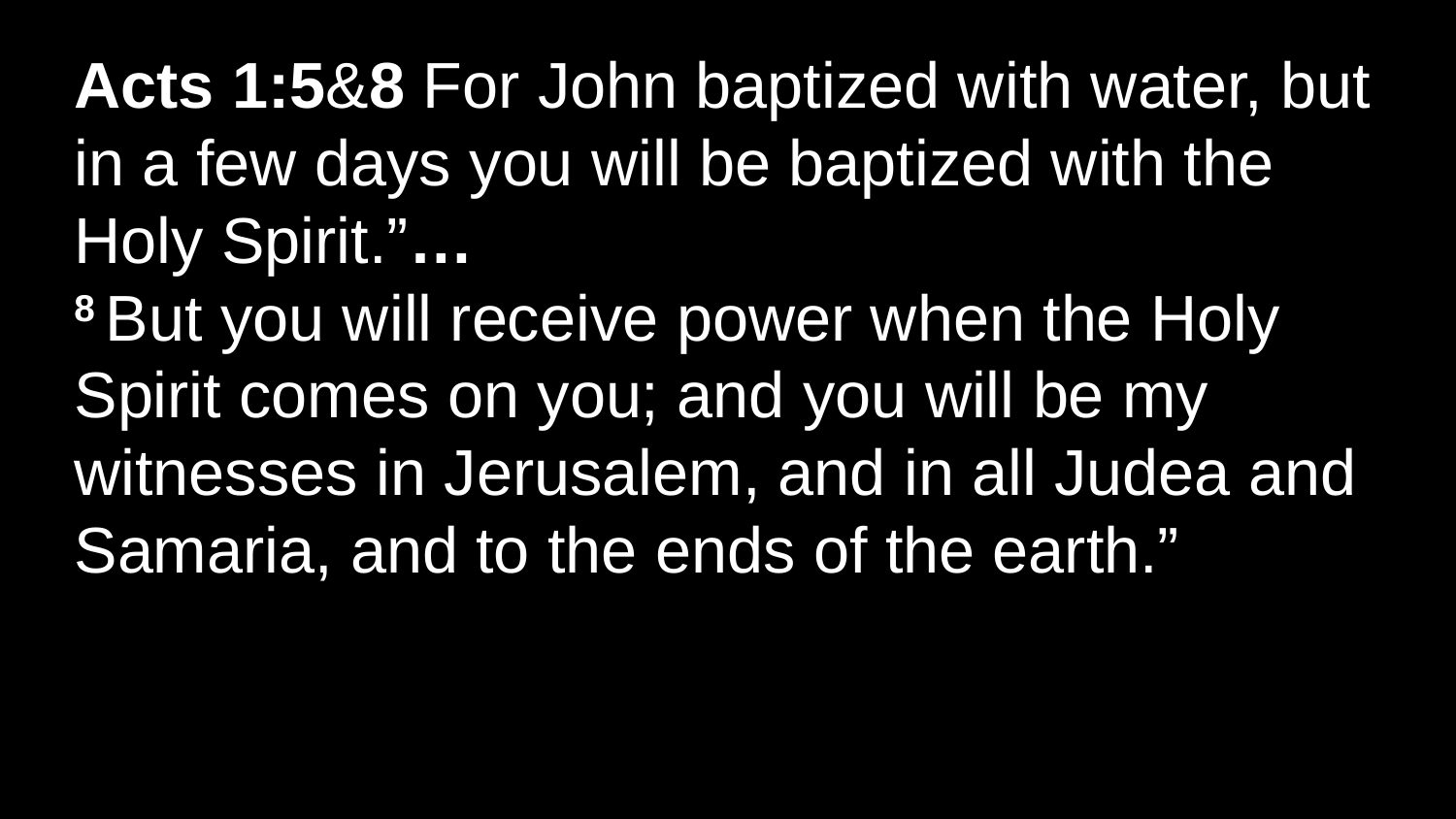

Acts 1:5&8 For John baptized with water, but in a few days you will be baptized with the Holy Spirit.”…
8 But you will receive power when the Holy Spirit comes on you; and you will be my witnesses in Jerusalem, and in all Judea and Samaria, and to the ends of the earth.”